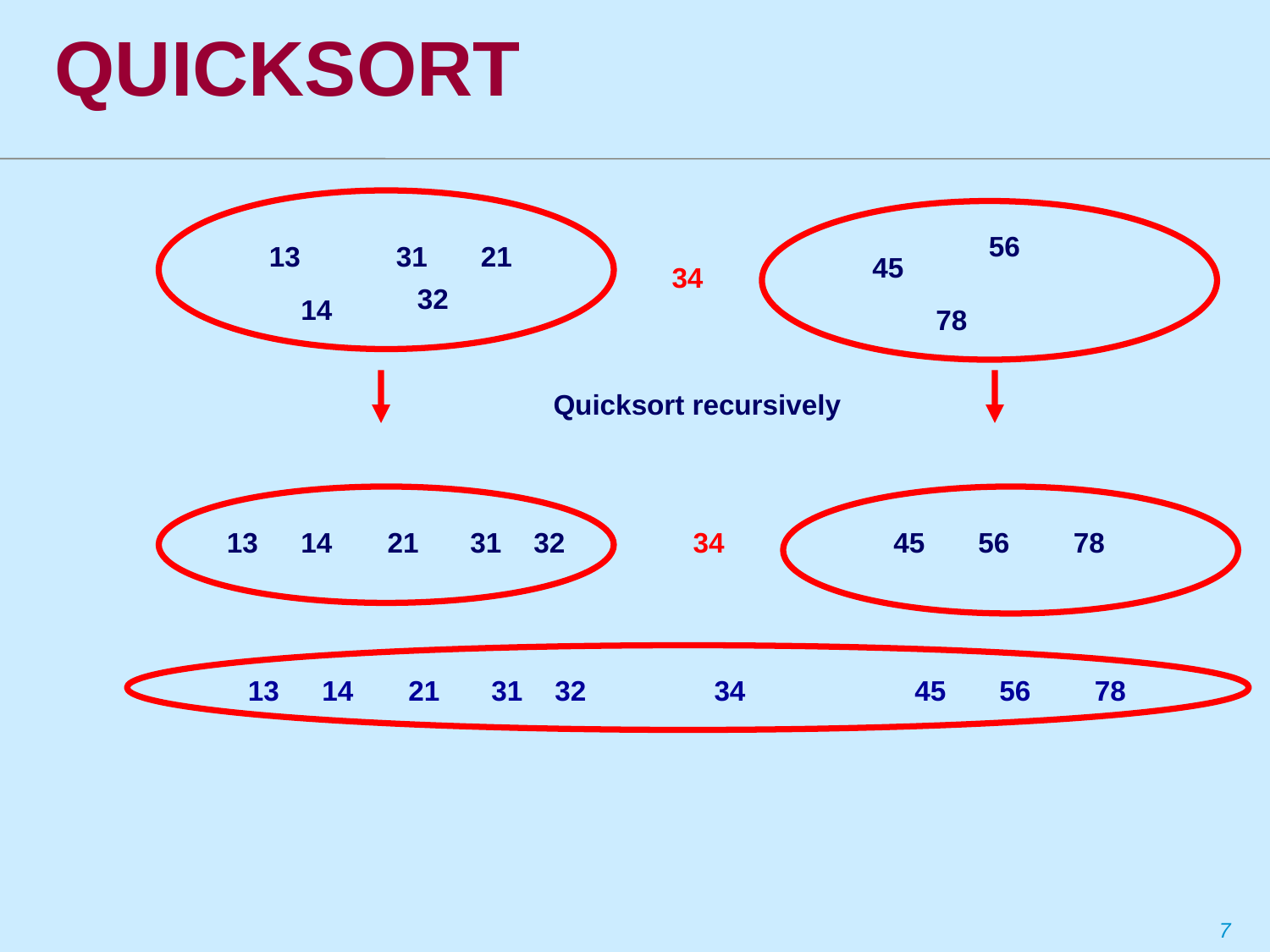

# QUICKSORT

56
13
31
21
45
34
32
14
78

Quicksort recursively

13
14
21
31
32
34
45
56
78

13
14
21
31
32
34
45
56
78